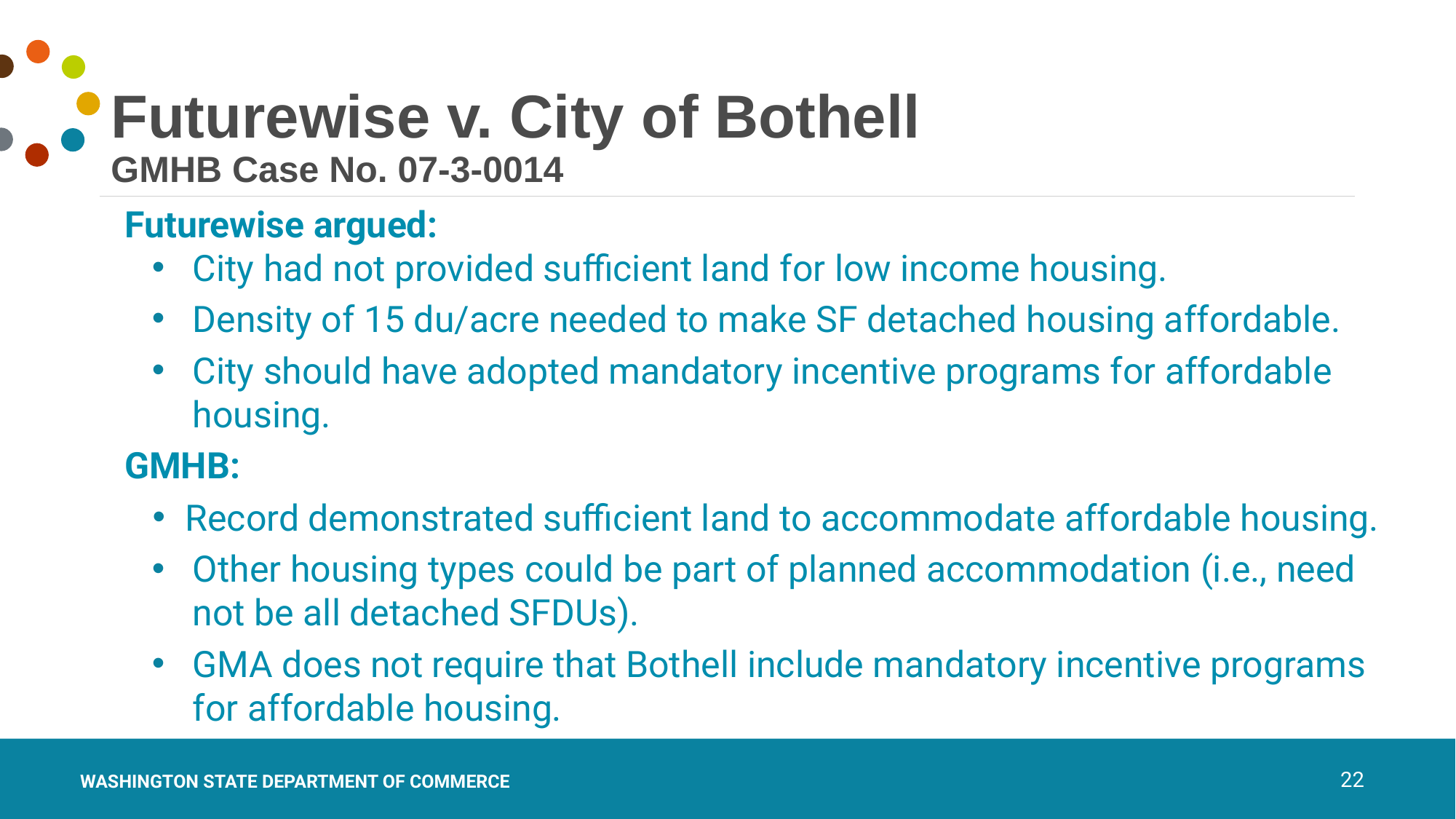

# Futurewise v. City of Bothell GMHB Case No. 07-3-0014
Futurewise argued:
City had not provided sufficient land for low income housing.
Density of 15 du/acre needed to make SF detached housing affordable.
City should have adopted mandatory incentive programs for affordable housing.
GMHB:
Record demonstrated sufficient land to accommodate affordable housing.
Other housing types could be part of planned accommodation (i.e., need not be all detached SFDUs).
GMA does not require that Bothell include mandatory incentive programs for affordable housing.